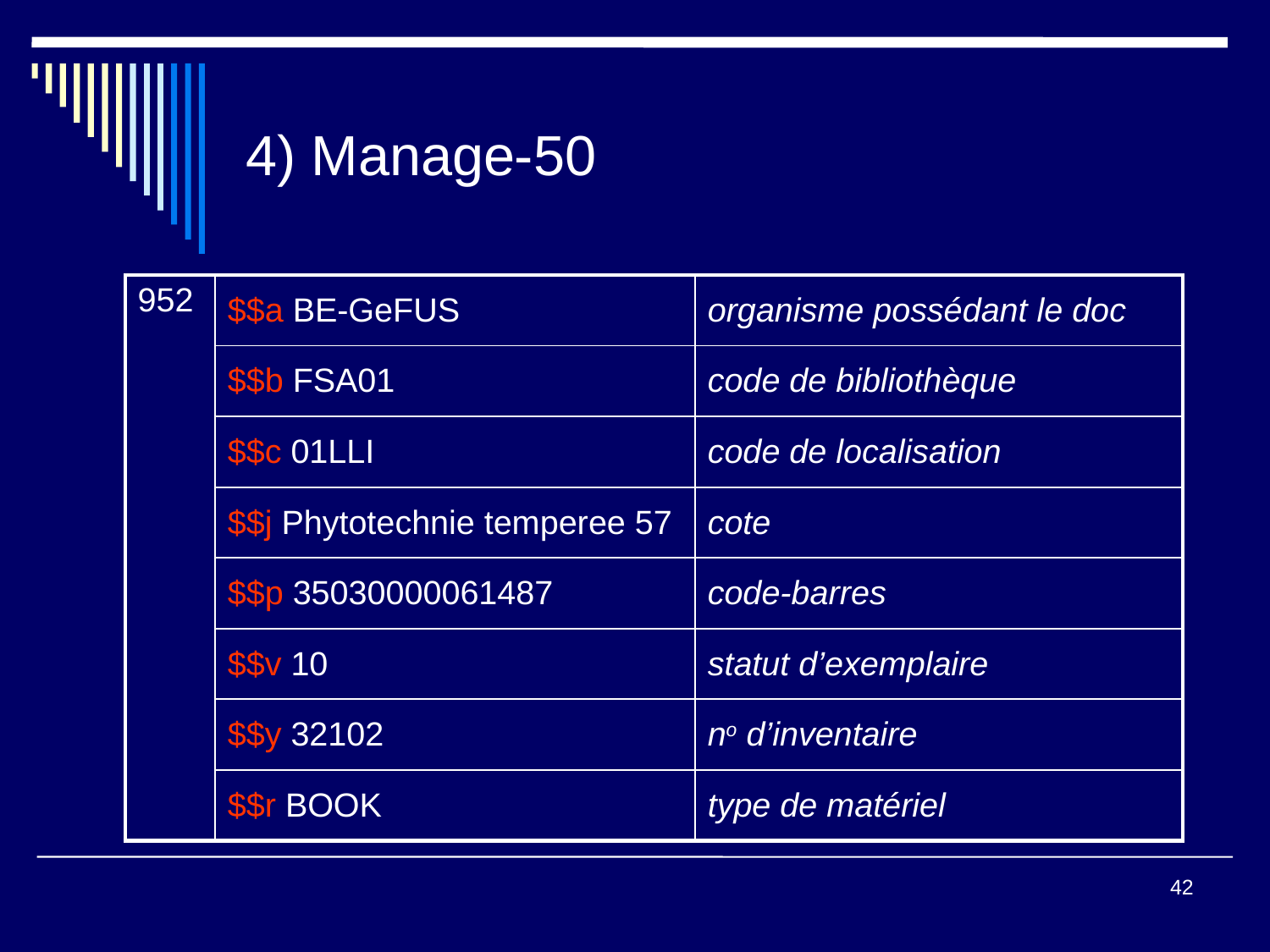

# 4) Manage-50

| 952 | $$a BE-GeFUS | organisme possédant le doc |
| --- | --- | --- |
|  | $$b FSA01 | code de bibliothèque |
|  | $$c 01LLI | code de localisation |
|  | $$j Phytotechnie temperee 57 | cote |
|  | $$p 35030000061487 | code-barres |
|  | $$v 10 | statut d’exemplaire |
|  | $$y 32102 | no d’inventaire |
|  | $$r BOOK | type de matériel |
42